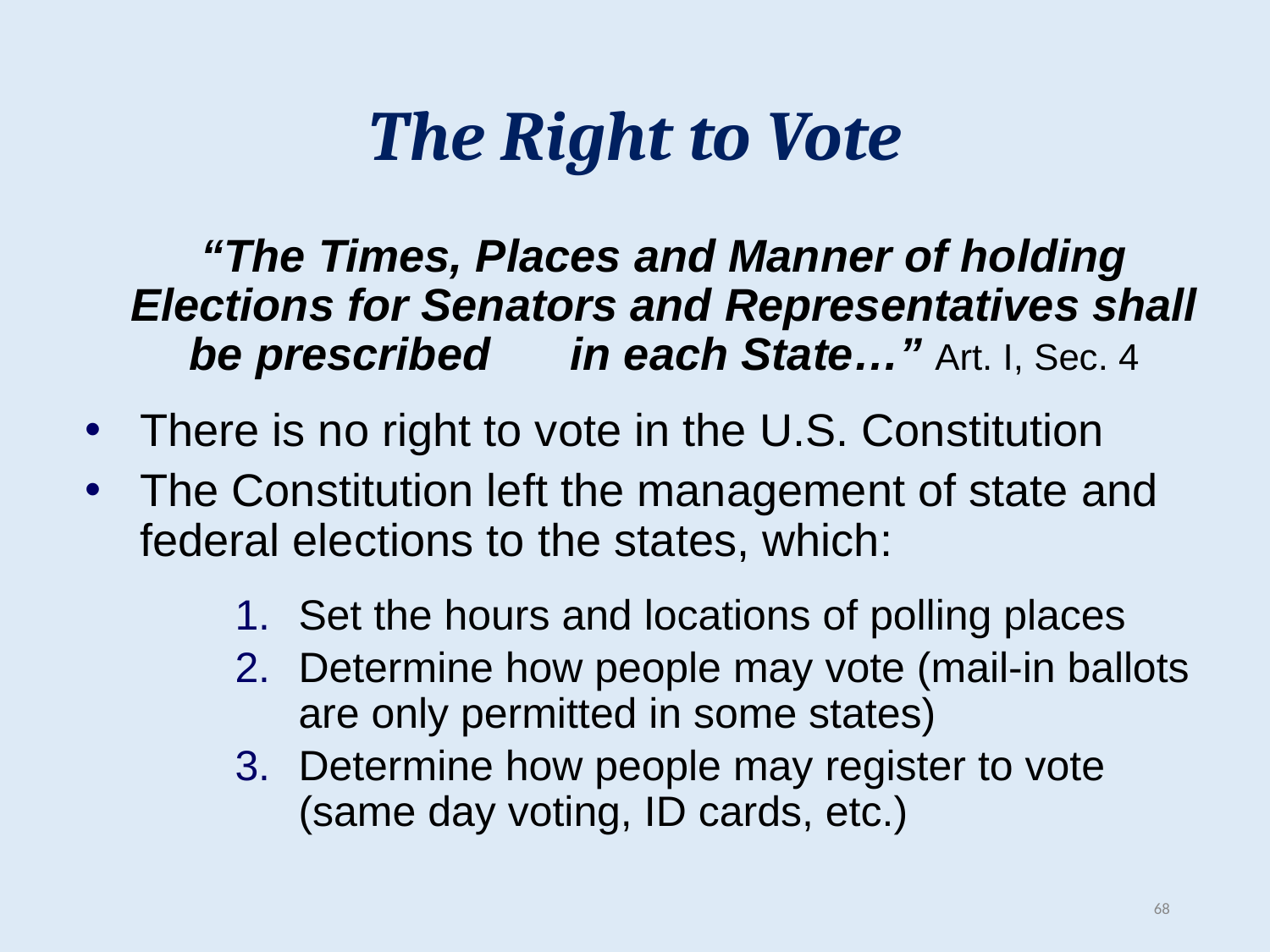

# The Right to Vote
“The Times, Places and Manner of holding Elections for Senators and Representatives shall be prescribed 	in each State…” Art. I, Sec. 4
There is no right to vote in the U.S. Constitution

The Constitution left the management of state and federal elections to the states, which:
Set the hours and locations of polling places
Determine how people may vote (mail-in ballots are only permitted in some states)
Determine how people may register to vote (same day voting, ID cards, etc.)

68